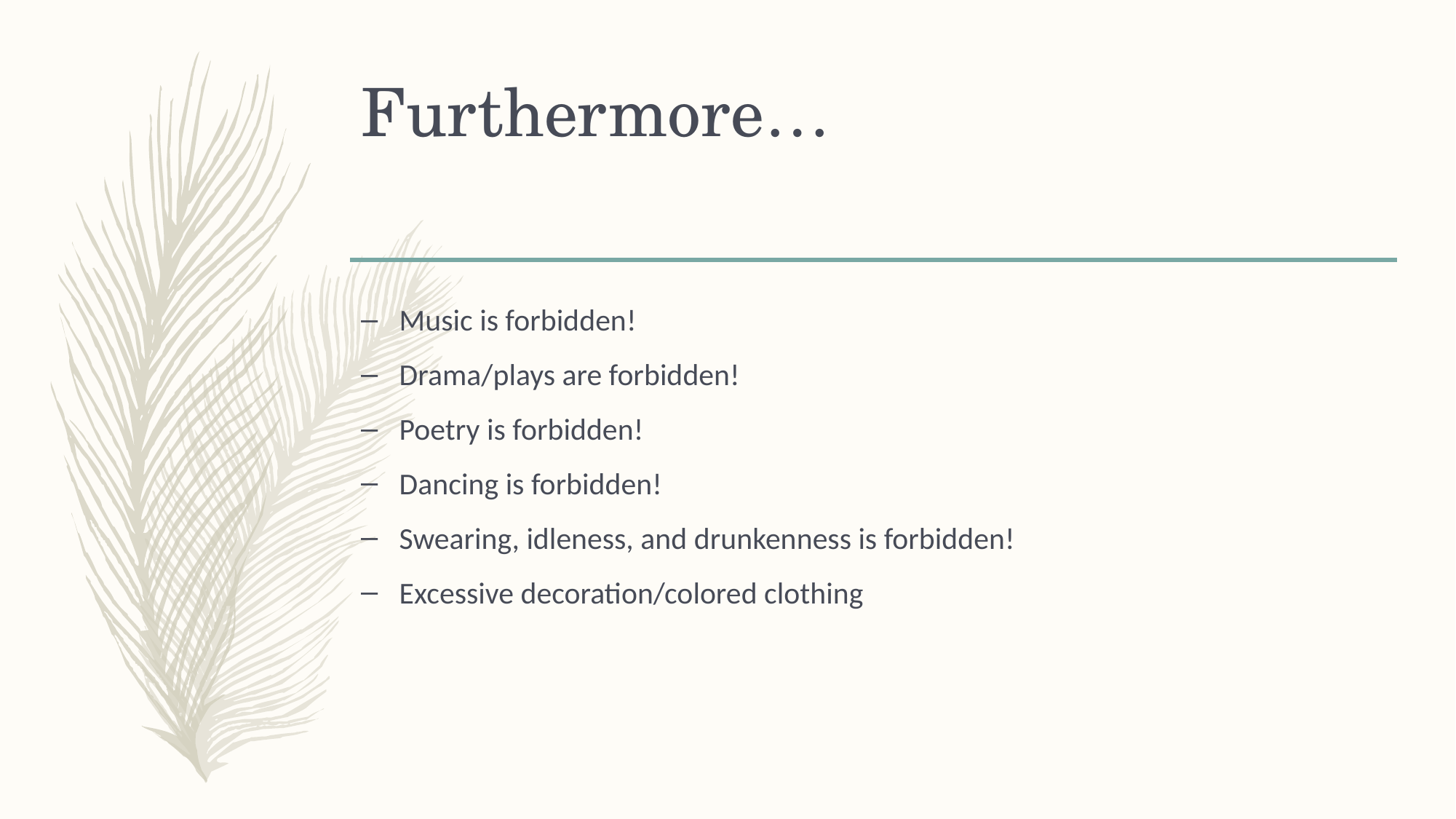

# Furthermore…
Music is forbidden!
Drama/plays are forbidden!
Poetry is forbidden!
Dancing is forbidden!
Swearing, idleness, and drunkenness is forbidden!
Excessive decoration/colored clothing